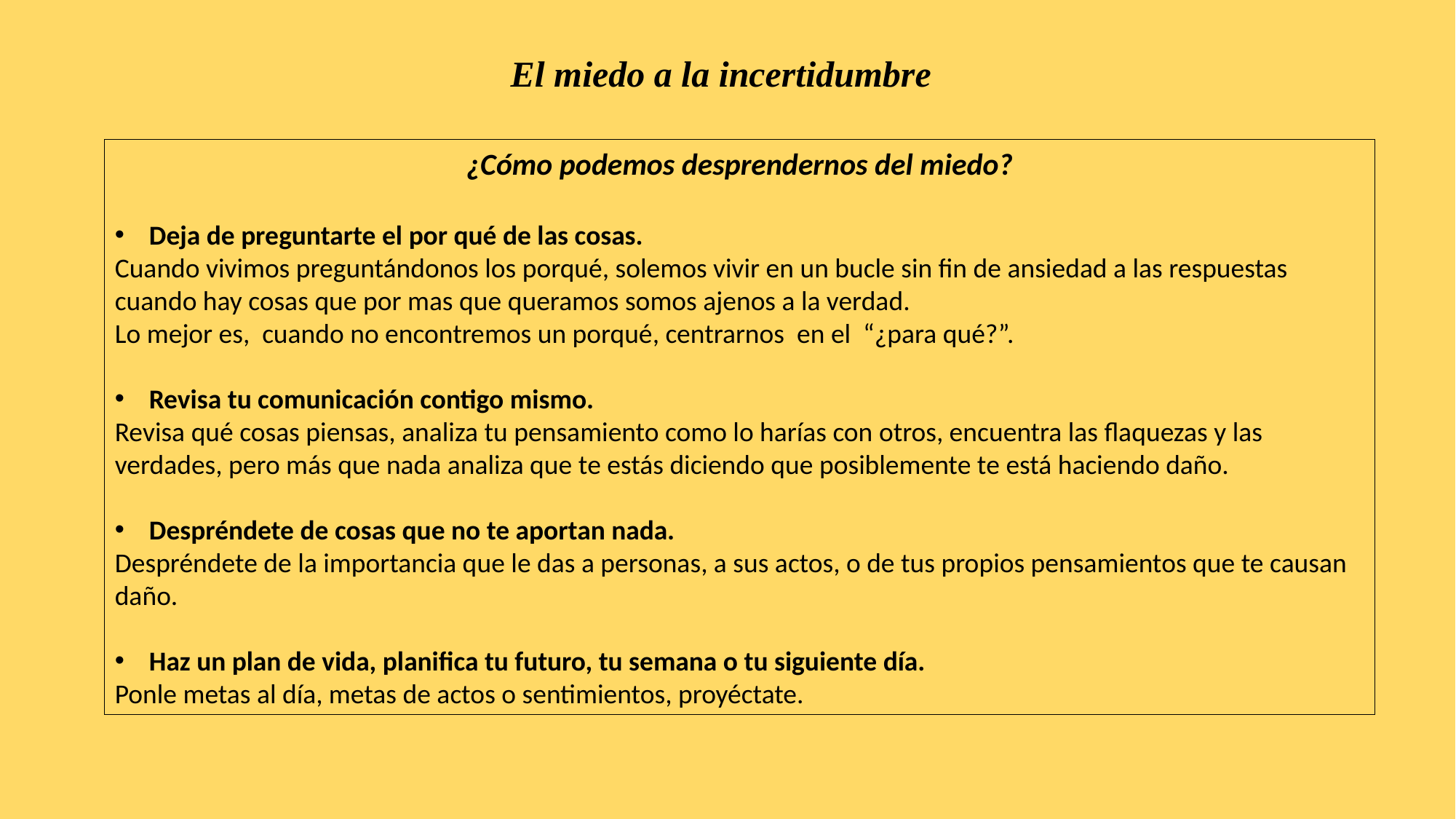

El miedo a la incertidumbre
¿Cómo podemos desprendernos del miedo?

Deja de preguntarte el por qué de las cosas.
Cuando vivimos preguntándonos los porqué, solemos vivir en un bucle sin fin de ansiedad a las respuestas cuando hay cosas que por mas que queramos somos ajenos a la verdad.
Lo mejor es,  cuando no encontremos un porqué, centrarnos  en el  “¿para qué?”.

Revisa tu comunicación contigo mismo.
Revisa qué cosas piensas, analiza tu pensamiento como lo harías con otros, encuentra las flaquezas y las verdades, pero más que nada analiza que te estás diciendo que posiblemente te está haciendo daño.

Despréndete de cosas que no te aportan nada.
Despréndete de la importancia que le das a personas, a sus actos, o de tus propios pensamientos que te causan daño.

Haz un plan de vida, planifica tu futuro, tu semana o tu siguiente día.
Ponle metas al día, metas de actos o sentimientos, proyéctate.